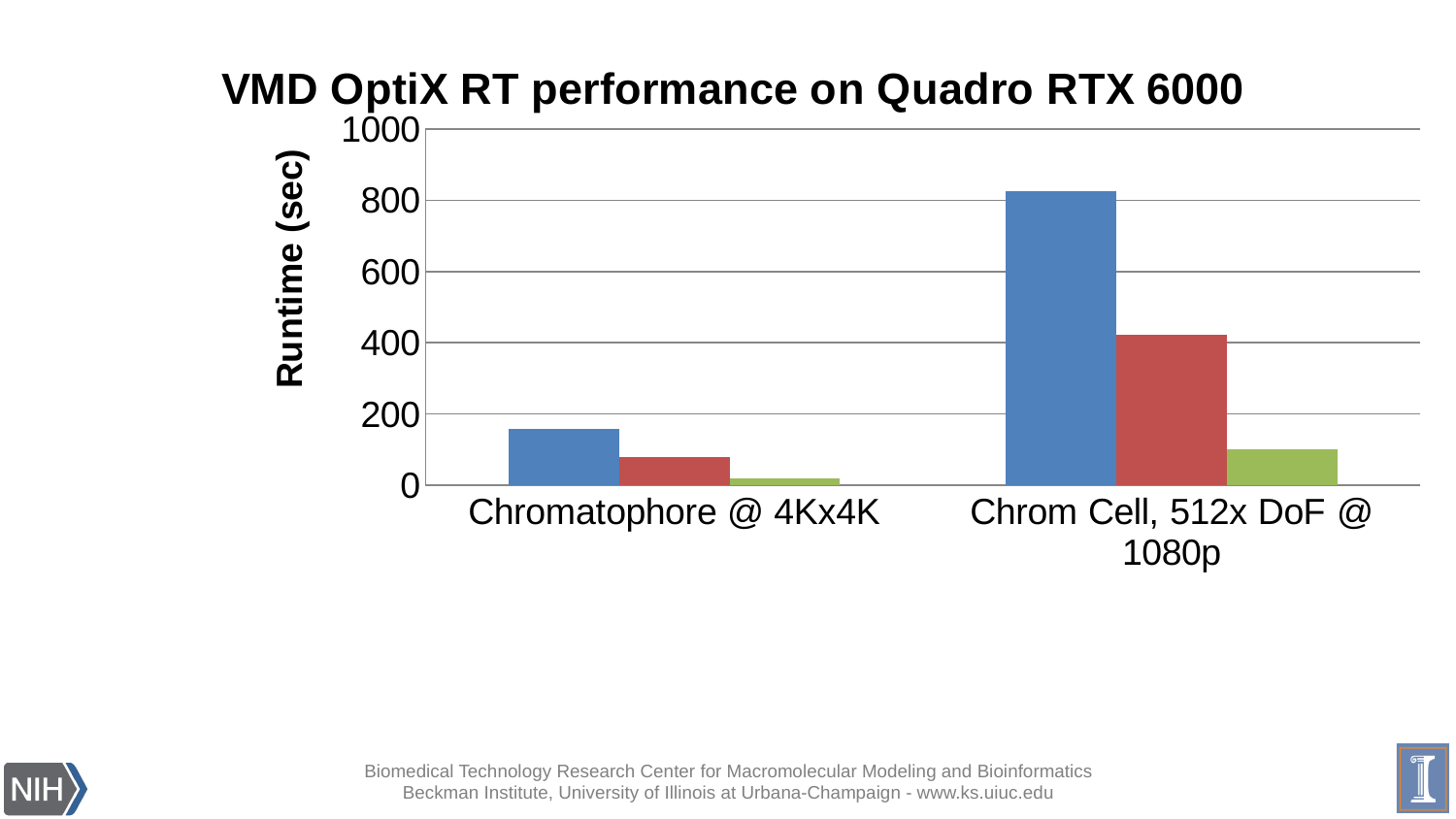

### Chart: VMD OptiX RT performance on Quadro RTX 6000

| Category | Quadro GV100 | 2x Quadro GV100 | Quadro RTX 6000 |
|---|---|---|---|
| Chromatophore @ 4Kx4K | 158.0 | 80.0 | 19.7 |
| Chrom Cell, 512x DoF @ 1080p | 827.0 | 423.0 | 101.0 |